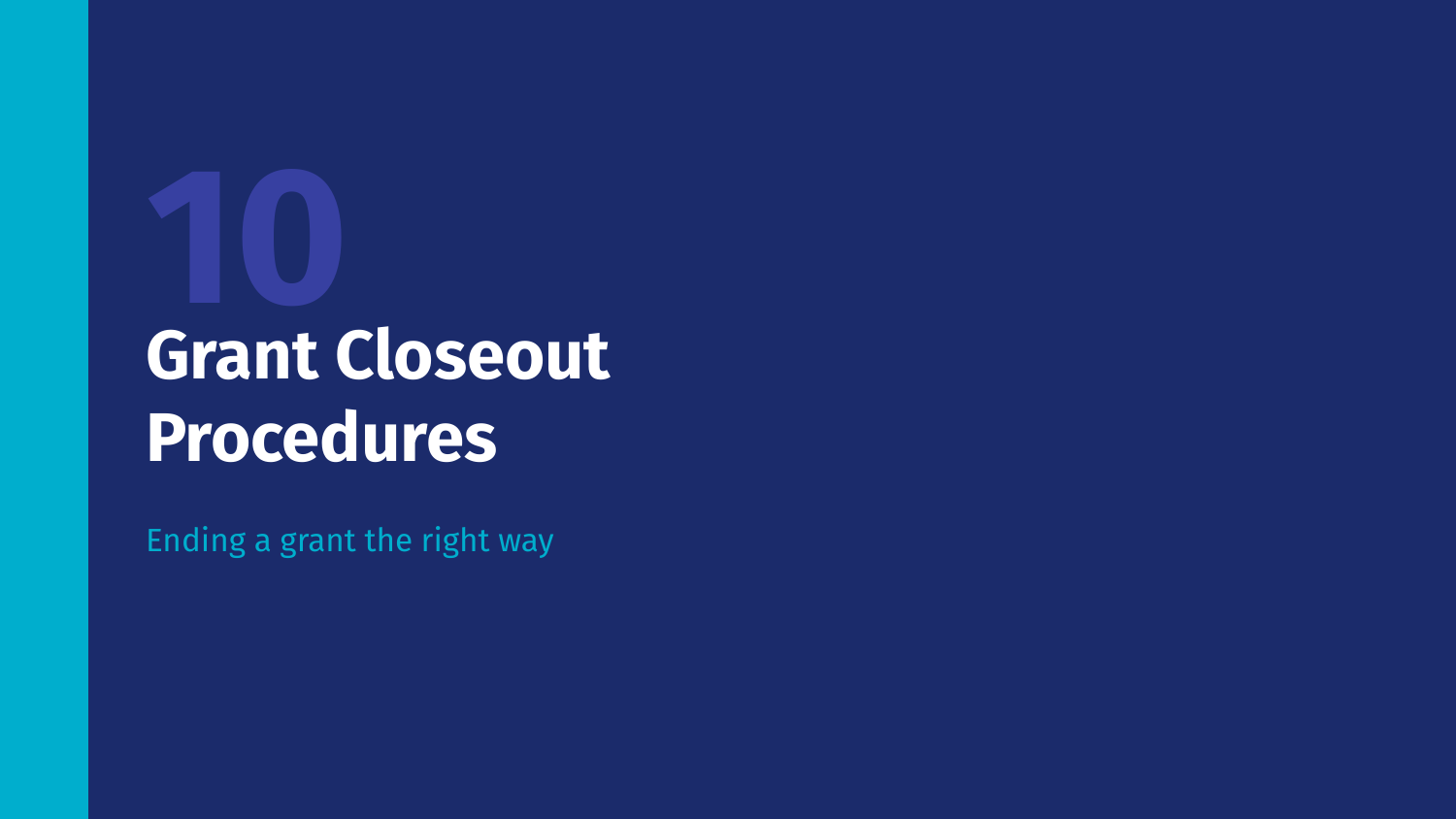

10
Grant Closeout
Procedures
Ending a grant the right way